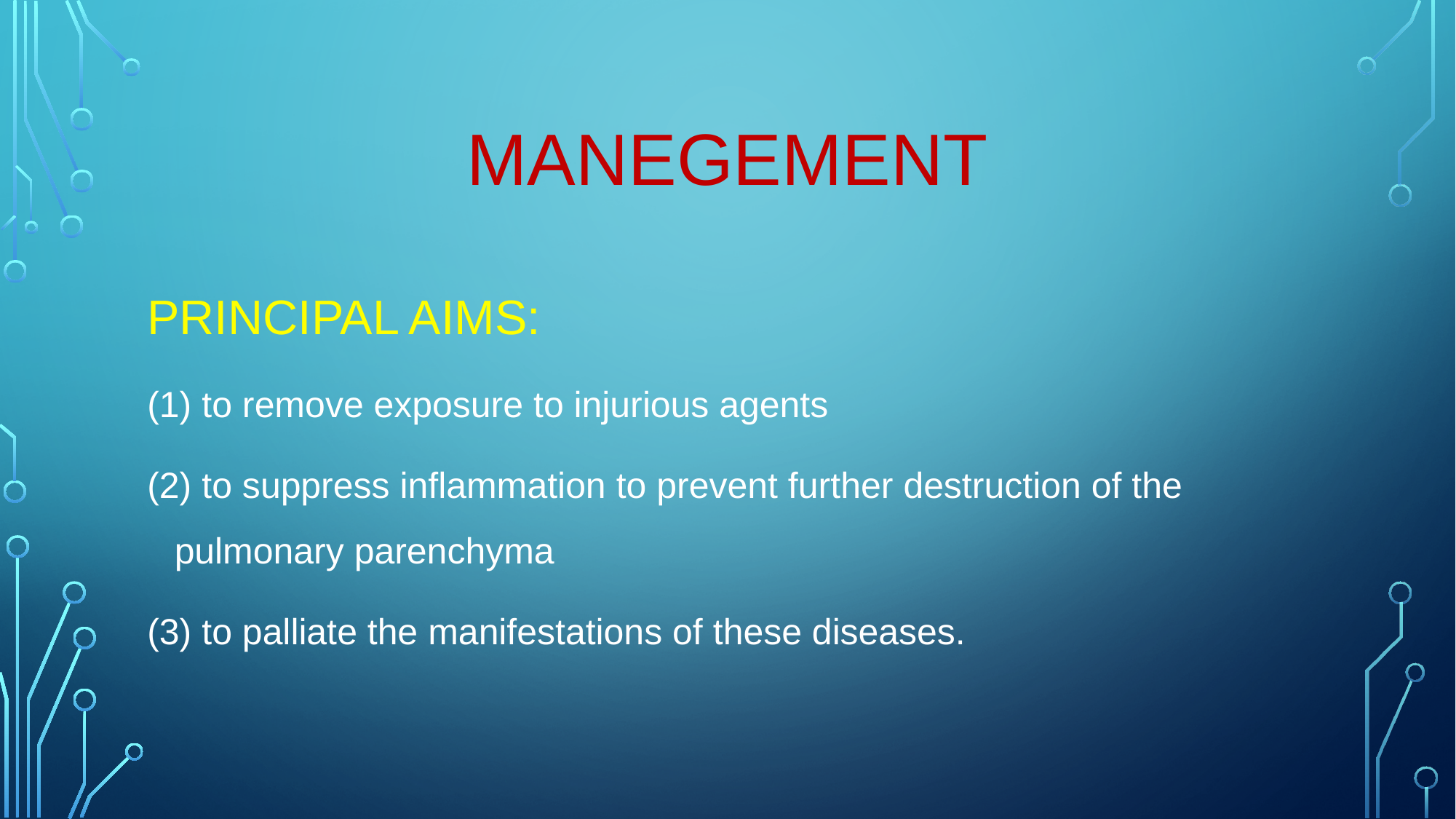

# MANEGEMENT
Principal aims:
(1) to remove exposure to injurious agents
(2) to suppress inflammation to prevent further destruction of the pulmonary parenchyma
(3) to palliate the manifestations of these diseases.